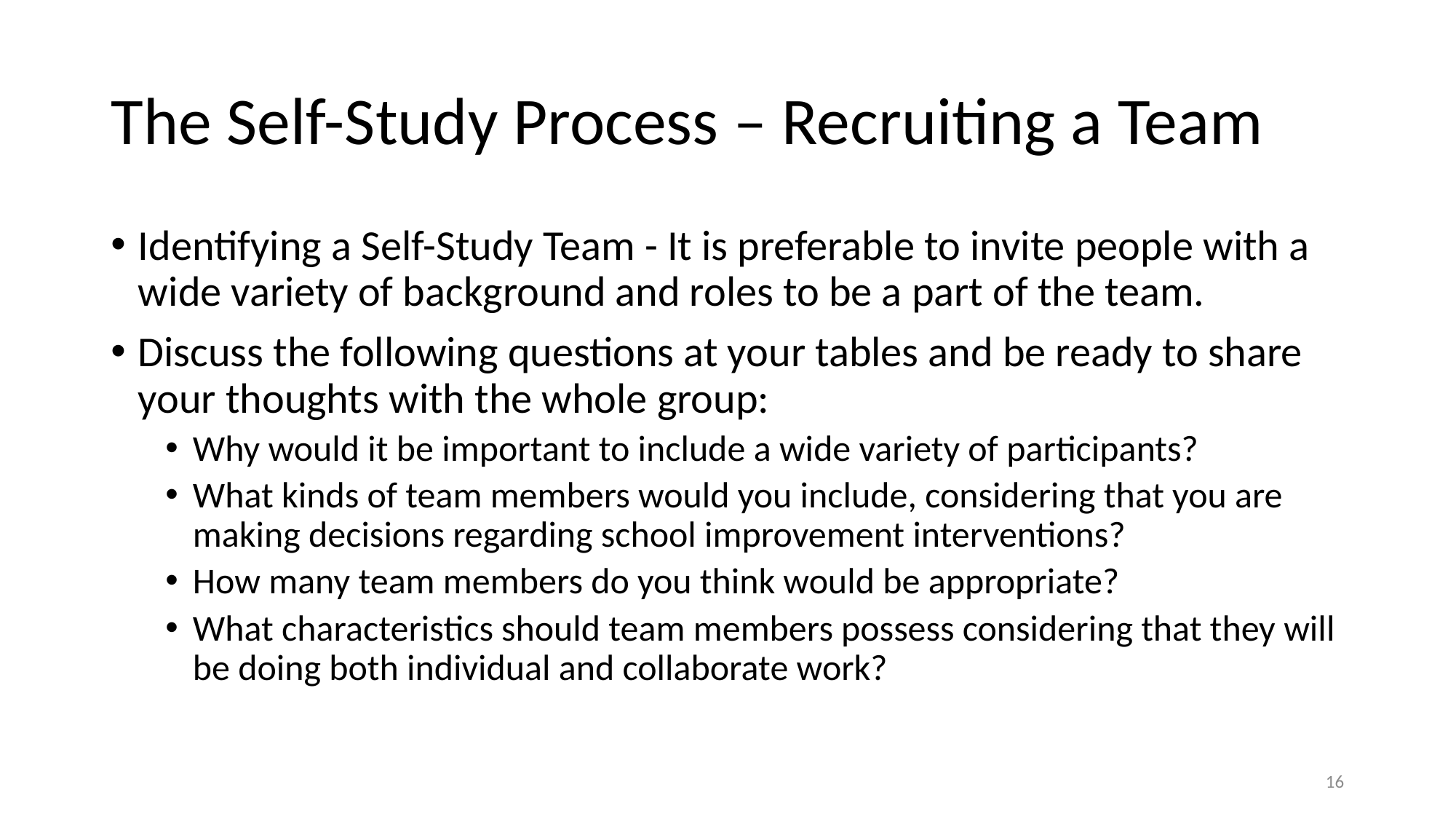

# The Self-Study Process – Recruiting a Team
Identifying a Self-Study Team - It is preferable to invite people with a wide variety of background and roles to be a part of the team.
Discuss the following questions at your tables and be ready to share your thoughts with the whole group:
Why would it be important to include a wide variety of participants?
What kinds of team members would you include, considering that you are making decisions regarding school improvement interventions?
How many team members do you think would be appropriate?
What characteristics should team members possess considering that they will be doing both individual and collaborate work?

16